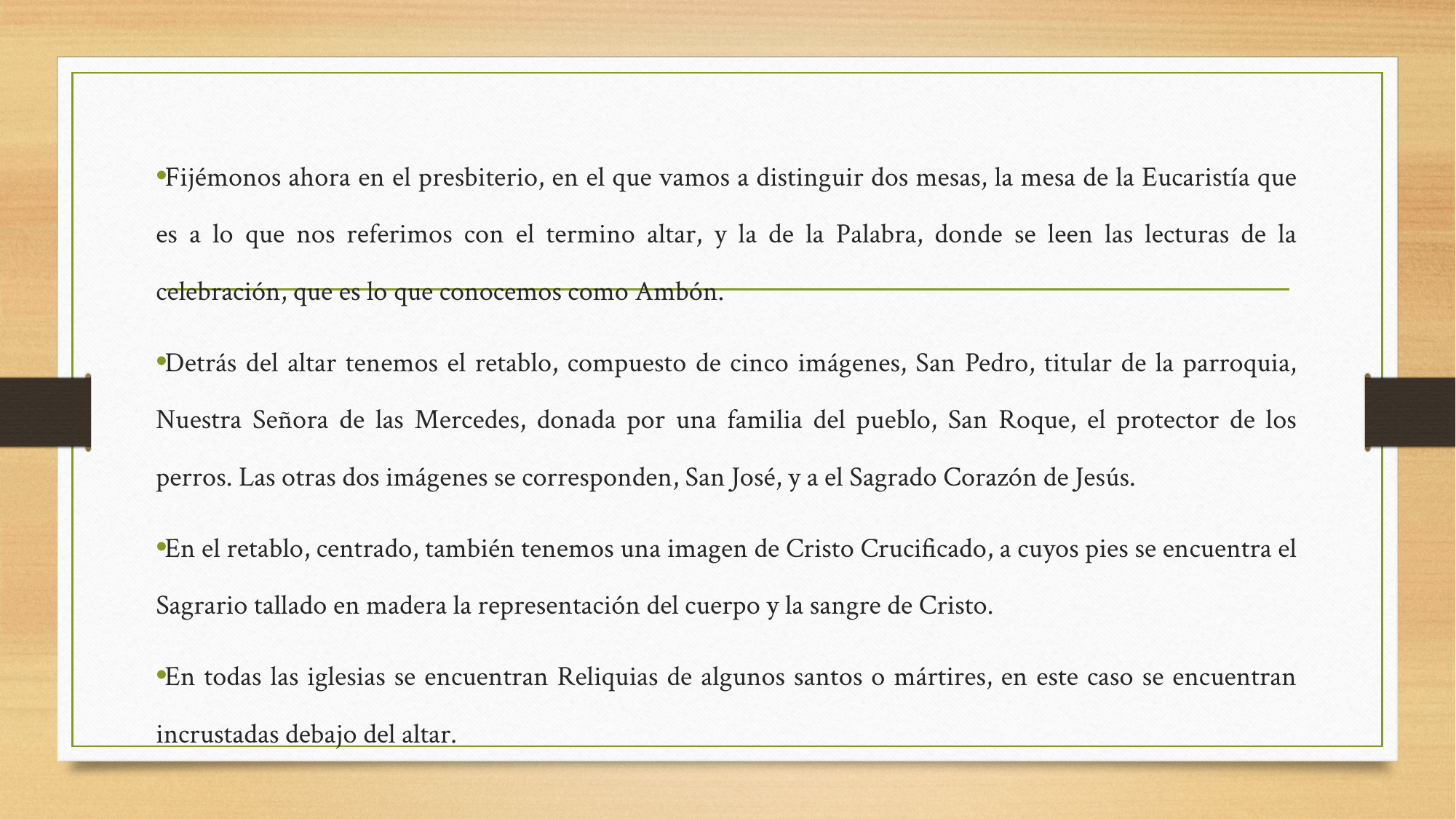

Fijémonos ahora en el presbiterio, en el que vamos a distinguir dos mesas, la mesa de la Eucaristía que es a lo que nos referimos con el termino altar, y la de la Palabra, donde se leen las lecturas de la celebración, que es lo que conocemos como Ambón.
Detrás del altar tenemos el retablo, compuesto de cinco imágenes, San Pedro, titular de la parroquia, Nuestra Señora de las Mercedes, donada por una familia del pueblo, San Roque, el protector de los perros. Las otras dos imágenes se corresponden, San José, y a el Sagrado Corazón de Jesús.
En el retablo, centrado, también tenemos una imagen de Cristo Crucificado, a cuyos pies se encuentra el Sagrario tallado en madera la representación del cuerpo y la sangre de Cristo.
En todas las iglesias se encuentran Reliquias de algunos santos o mártires, en este caso se encuentran incrustadas debajo del altar.